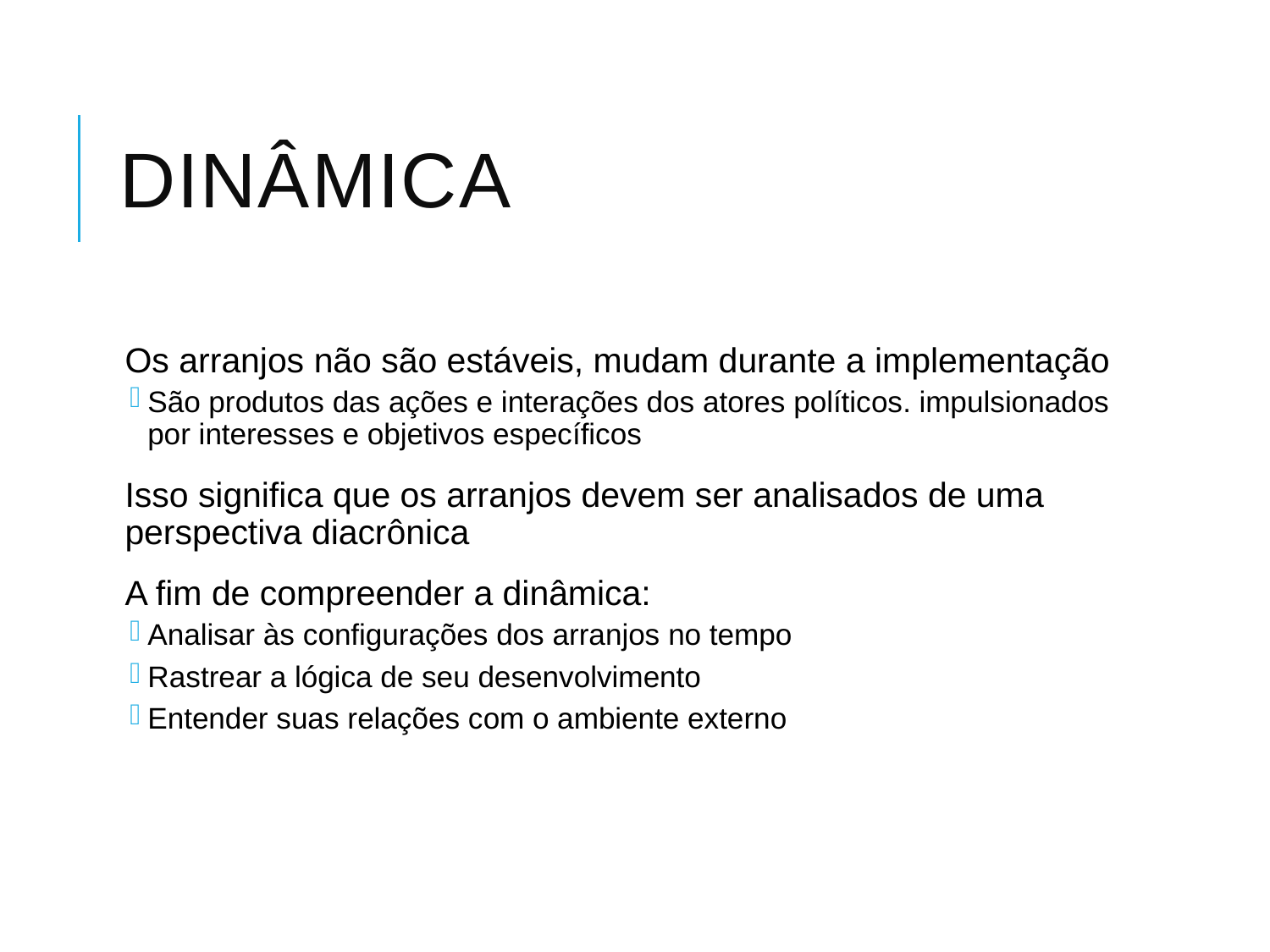

# Dinâmica
Os arranjos não são estáveis, mudam durante a implementação
São produtos das ações e interações dos atores políticos. impulsionados por interesses e objetivos específicos
Isso significa que os arranjos devem ser analisados de uma perspectiva diacrônica
A fim de compreender a dinâmica:
Analisar às configurações dos arranjos no tempo
Rastrear a lógica de seu desenvolvimento
Entender suas relações com o ambiente externo